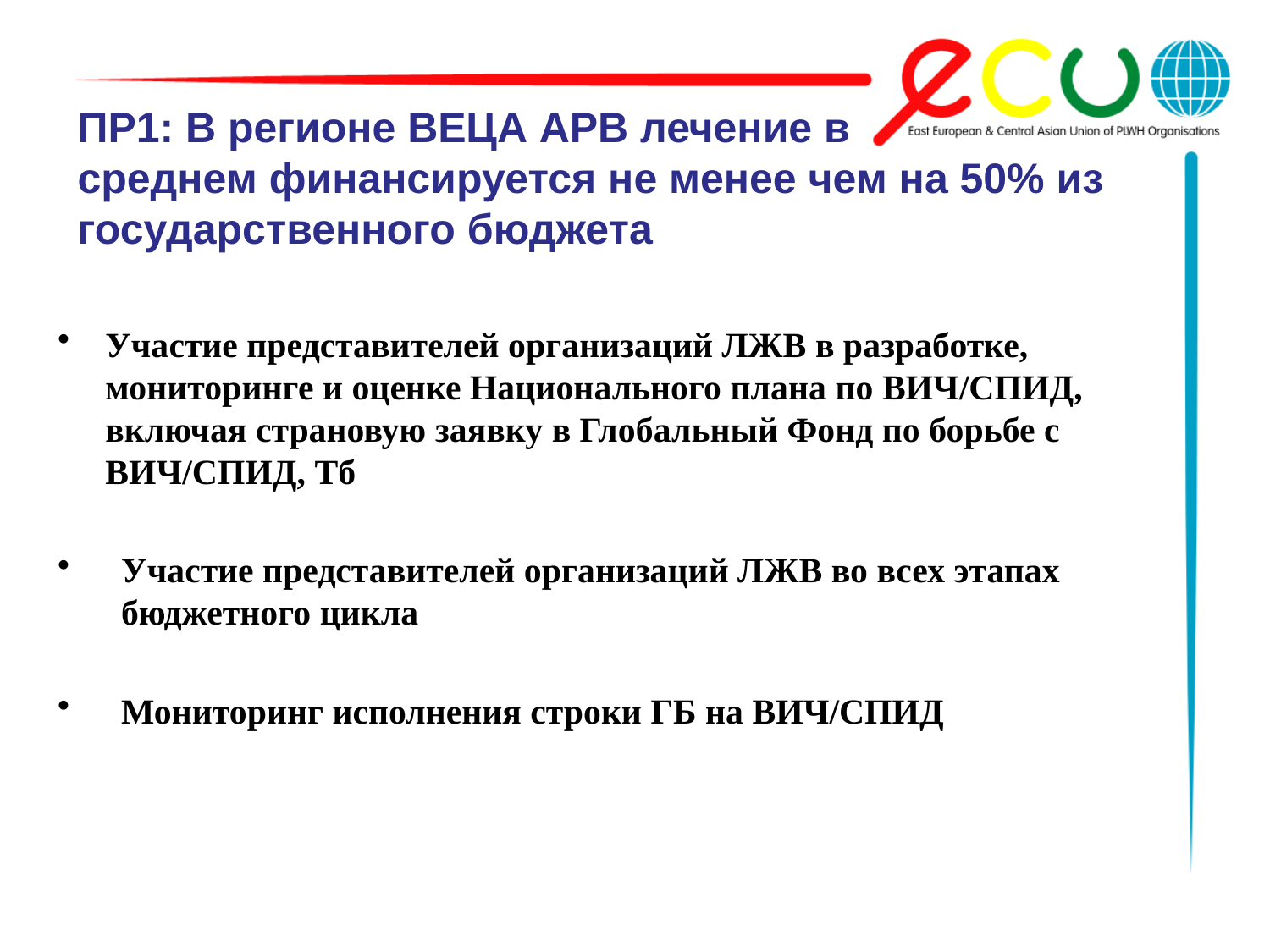

# ПР1: В регионе ВЕЦА АРВ лечение в среднем финансируется не менее чем на 50% из государственного бюджета

Участие представителей организаций ЛЖВ в разработке, мониторинге и оценке Национального плана по ВИЧ/СПИД, включая страновую заявку в Глобальный Фонд по борьбе с ВИЧ/СПИД, Тб

Участие представителей организаций ЛЖВ во всех этапах бюджетного цикла

Мониторинг исполнения строки ГБ на ВИЧ/СПИД